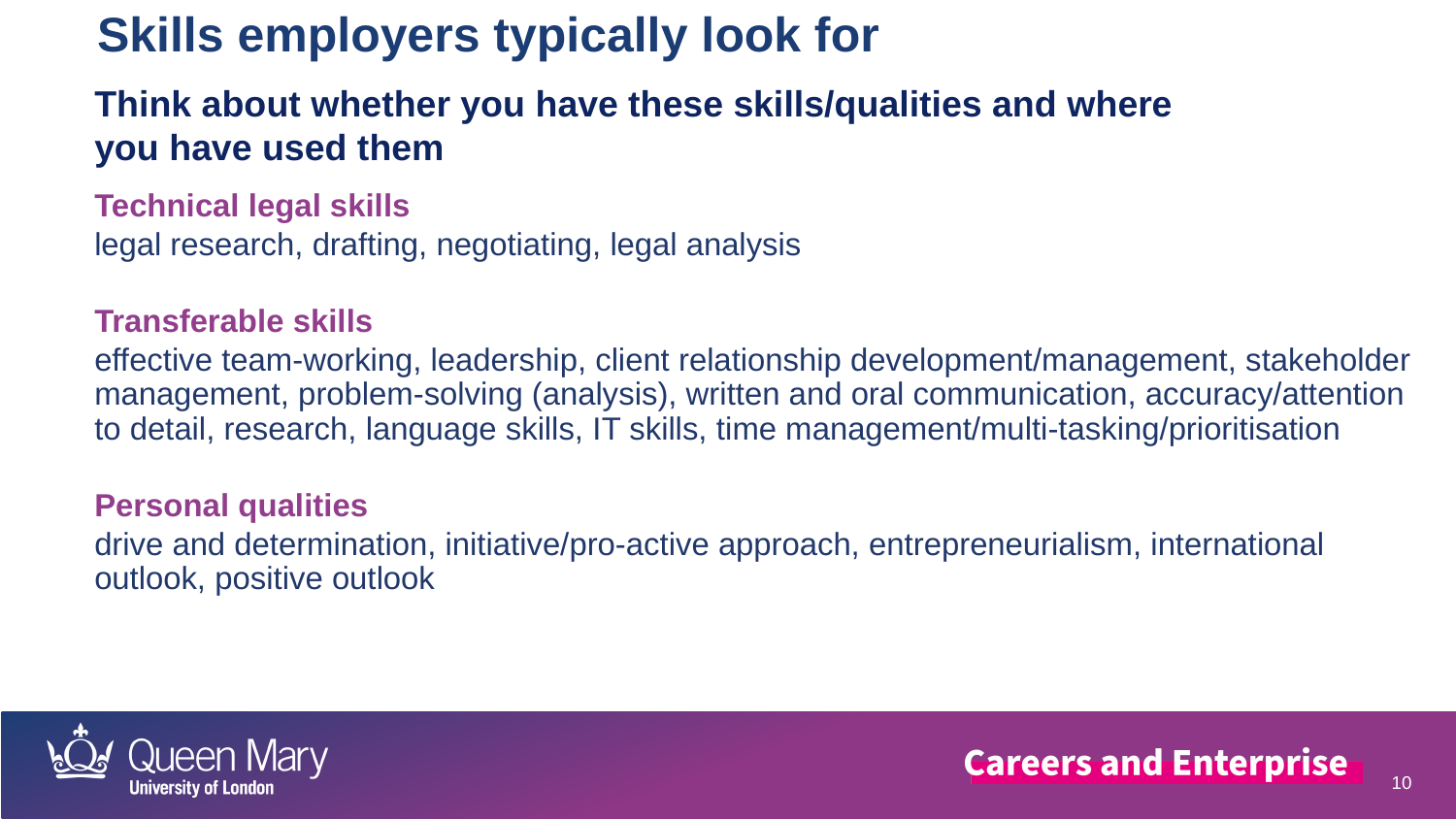

# Skills employers typically look for
Think about whether you have these skills/qualities and where you have used them

Technical legal skills
legal research, drafting, negotiating, legal analysis

Transferable skills
effective team-working, leadership, client relationship development/management, stakeholder management, problem-solving (analysis), written and oral communication, accuracy/attention to detail, research, language skills, IT skills, time management/multi-tasking/prioritisation

Personal qualities
drive and determination, initiative/pro-active approach, entrepreneurialism, international outlook, positive outlook